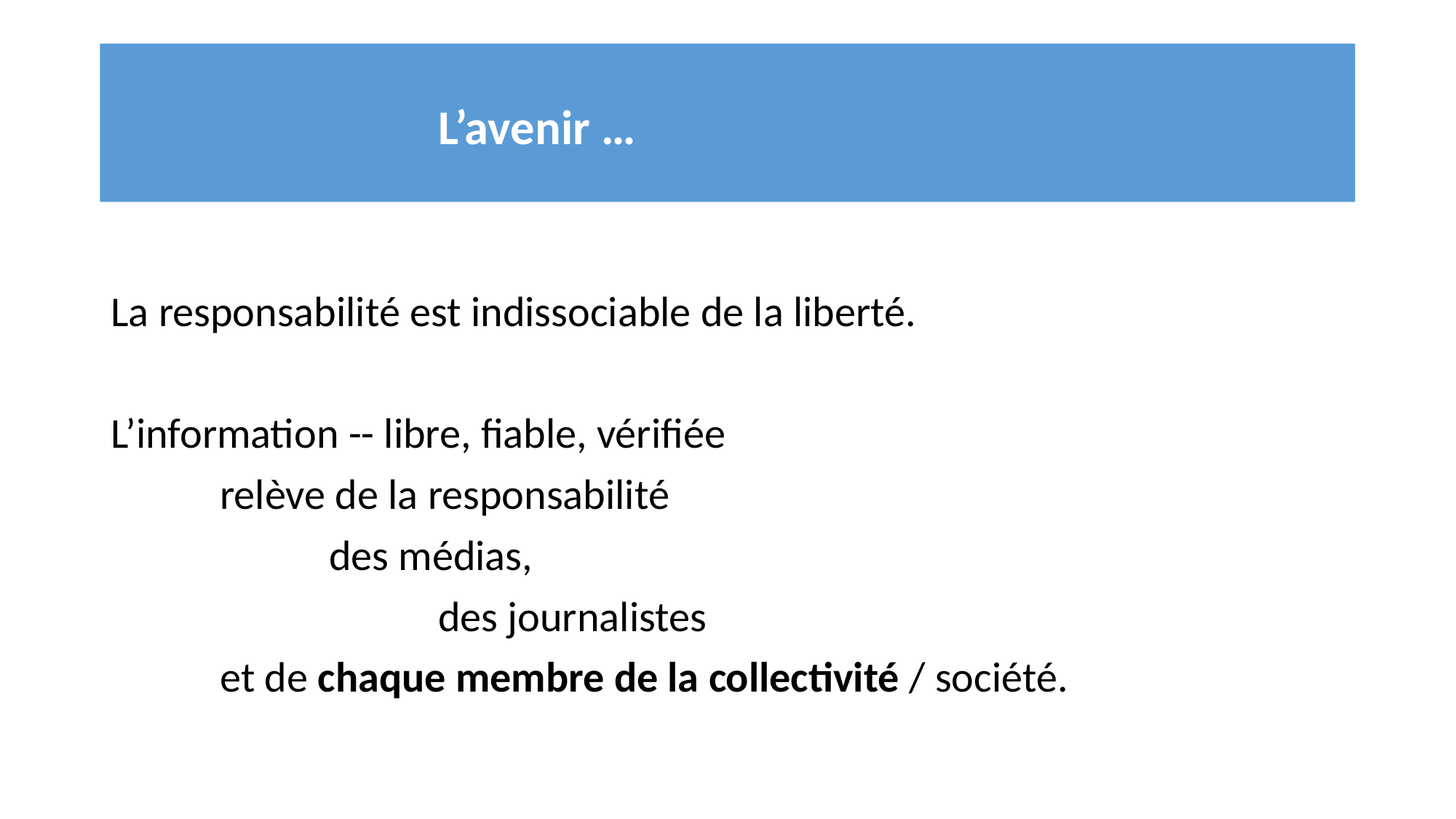

# L’avenir …

La responsabilité est indissociable de la liberté.

L’information -- libre, fiable, vérifiée
	relève de la responsabilité
		des médias,
			des journalistes
	et de chaque membre de la collectivité / société.